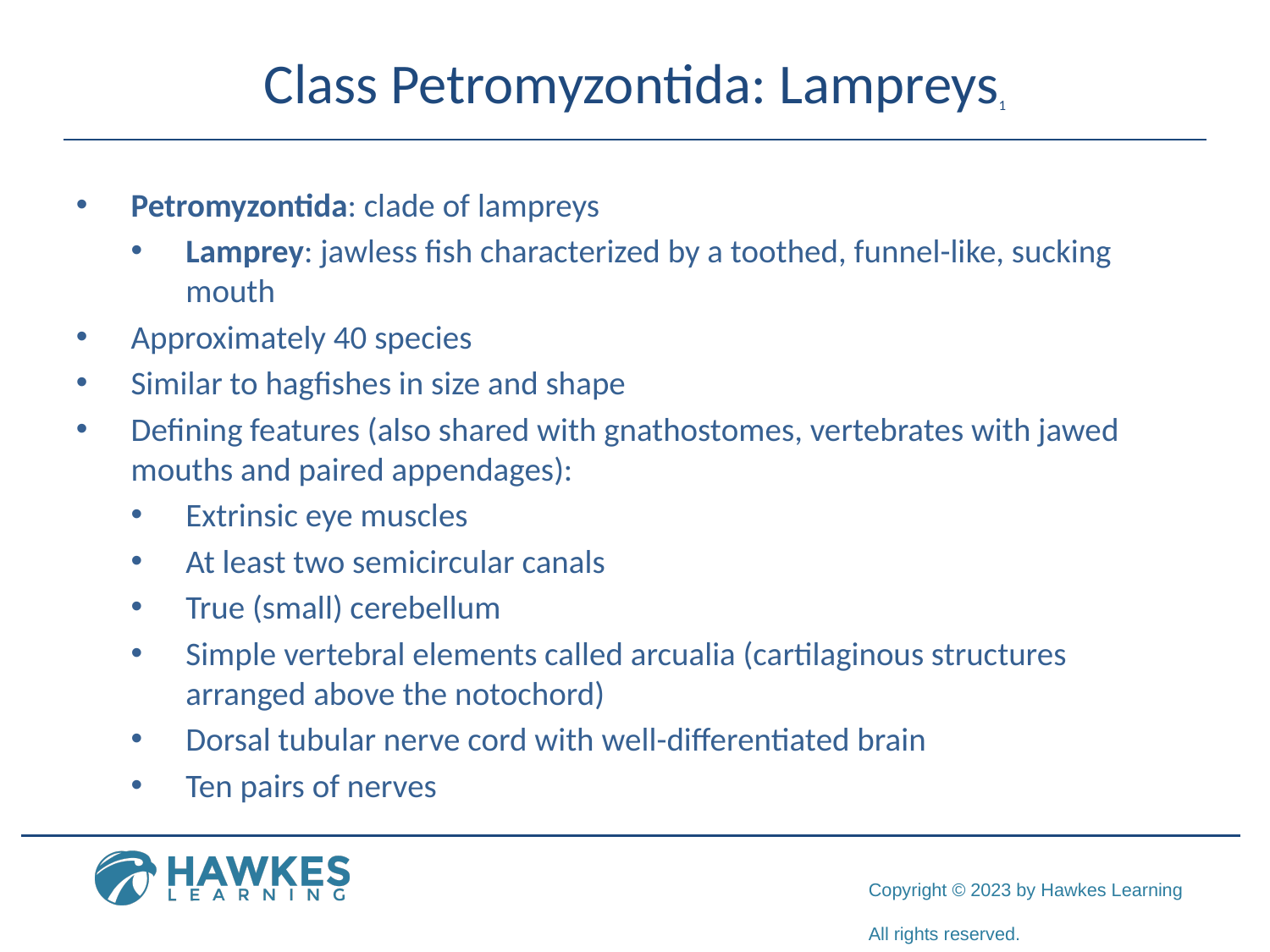

# Class Petromyzontida: Lampreys1
Petromyzontida: clade of lampreys
Lamprey: jawless fish characterized by a toothed, funnel-like, sucking mouth
Approximately 40 species
Similar to hagfishes in size and shape
Defining features (also shared with gnathostomes, vertebrates with jawed mouths and paired appendages):
Extrinsic eye muscles
At least two semicircular canals
True (small) cerebellum
Simple vertebral elements called arcualia (cartilaginous structures arranged above the notochord)
Dorsal tubular nerve cord with well-differentiated brain
Ten pairs of nerves